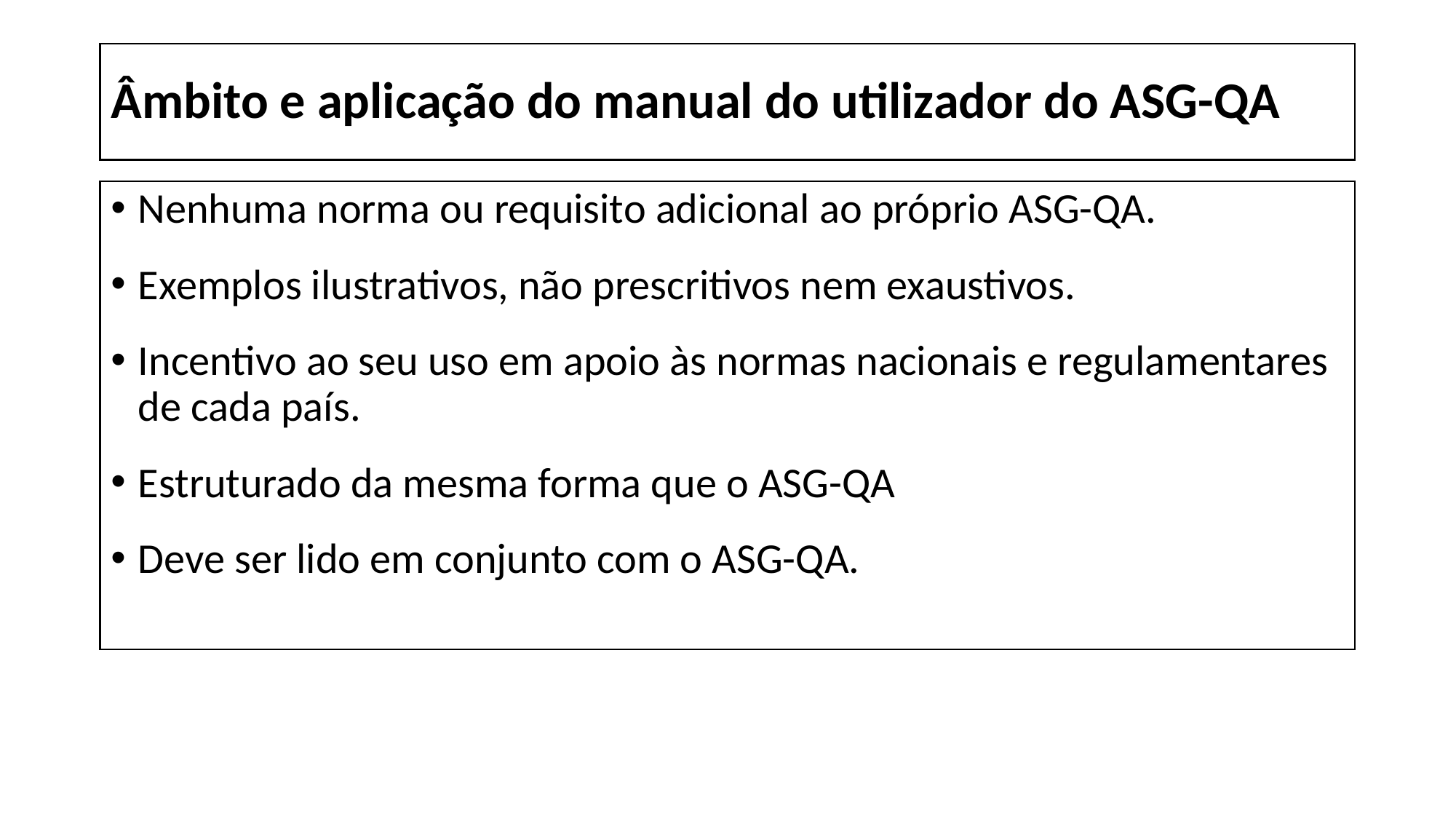

# Âmbito e aplicação do manual do utilizador do ASG-QA
Nenhuma norma ou requisito adicional ao próprio ASG-QA.
Exemplos ilustrativos, não prescritivos nem exaustivos.
Incentivo ao seu uso em apoio às normas nacionais e regulamentares de cada país.
Estruturado da mesma forma que o ASG-QA
Deve ser lido em conjunto com o ASG-QA.